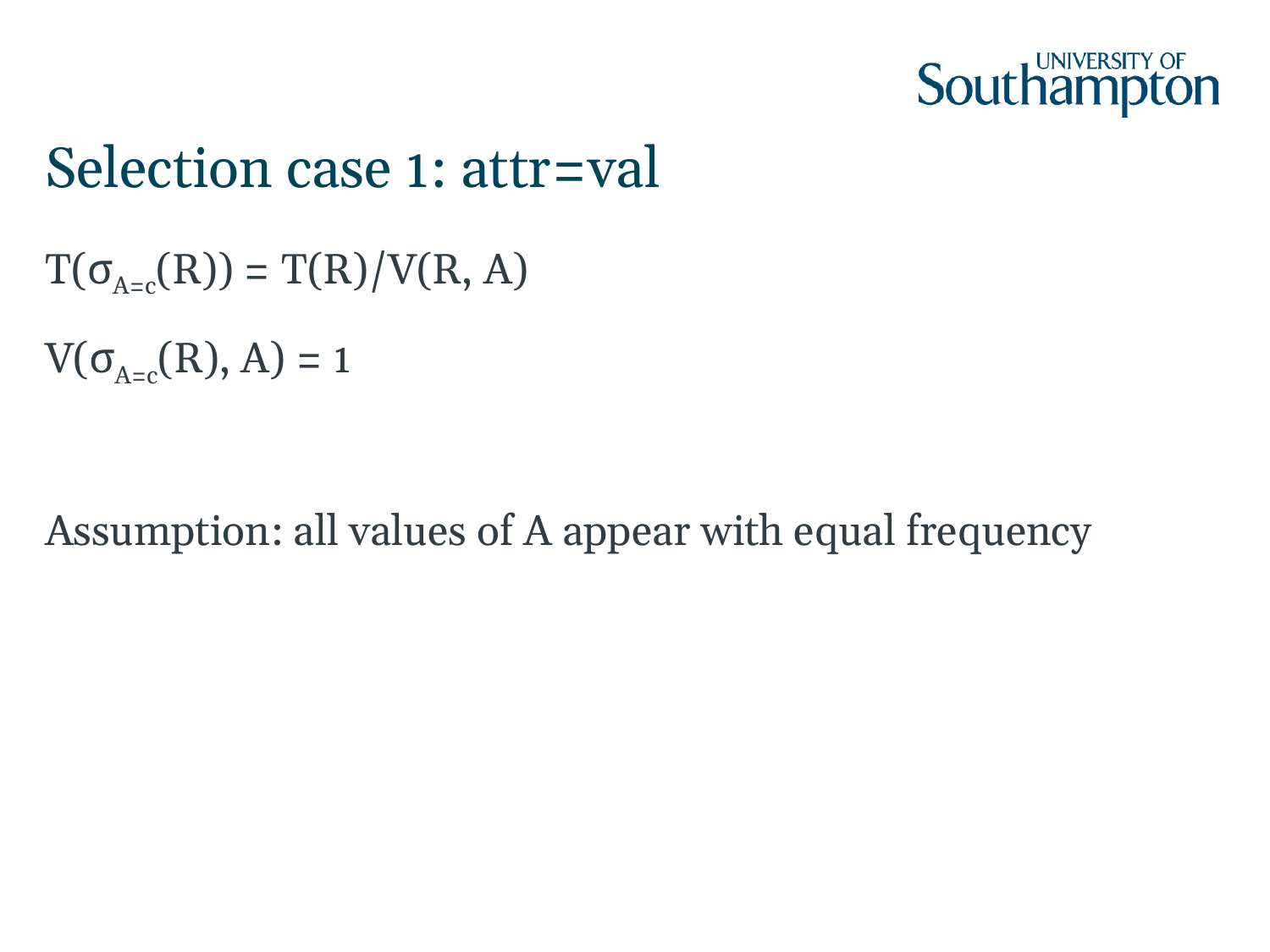

# Selection case 1: attr=val
T(σA=c(R)) = T(R)/V(R, A)
V(σA=c(R), A) = 1

Assumption: all values of A appear with equal frequency